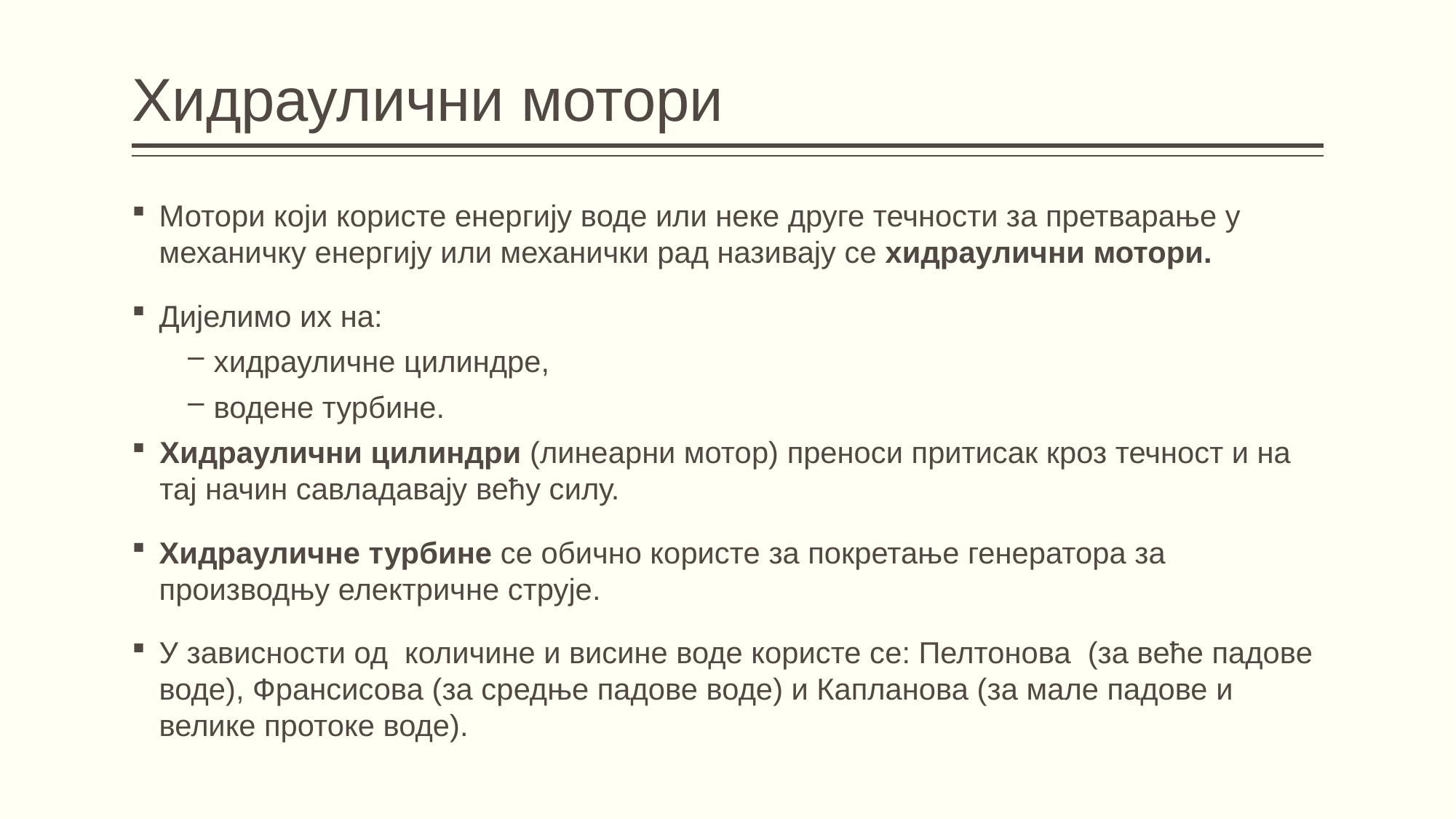

# Хидраулични мотори
Мотори који користе енергију воде или неке друге течности за претварање у механичку енергију или механички рад називају се хидраулични мотори.
Дијелимо их на:
хидрауличне цилиндре,
водене турбине.
Хидраулични цилиндри (линеарни мотор) преноси притисак кроз течност и на тај начин савладавају већу силу.
Хидрауличне турбине се обично користе за покретање генератора за производњу електричне струје.
У зависности од  количине и висине воде користе се: Пелтонова  (за веће падове воде), Франсисова (за средње падове воде) и Капланова (за мале падове и велике протоке воде).